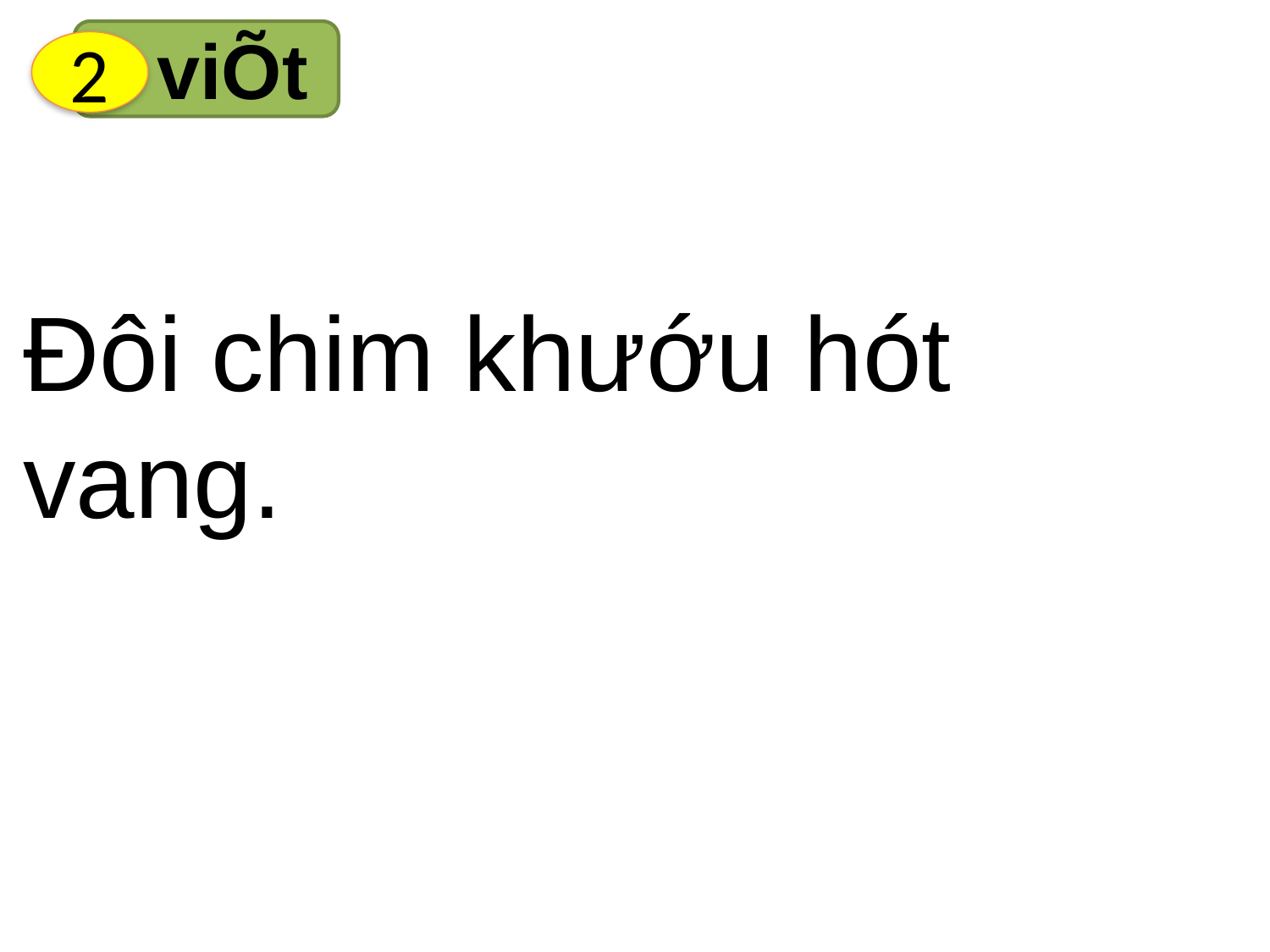

viÕt
2
Đôi chim khướu hót vang.